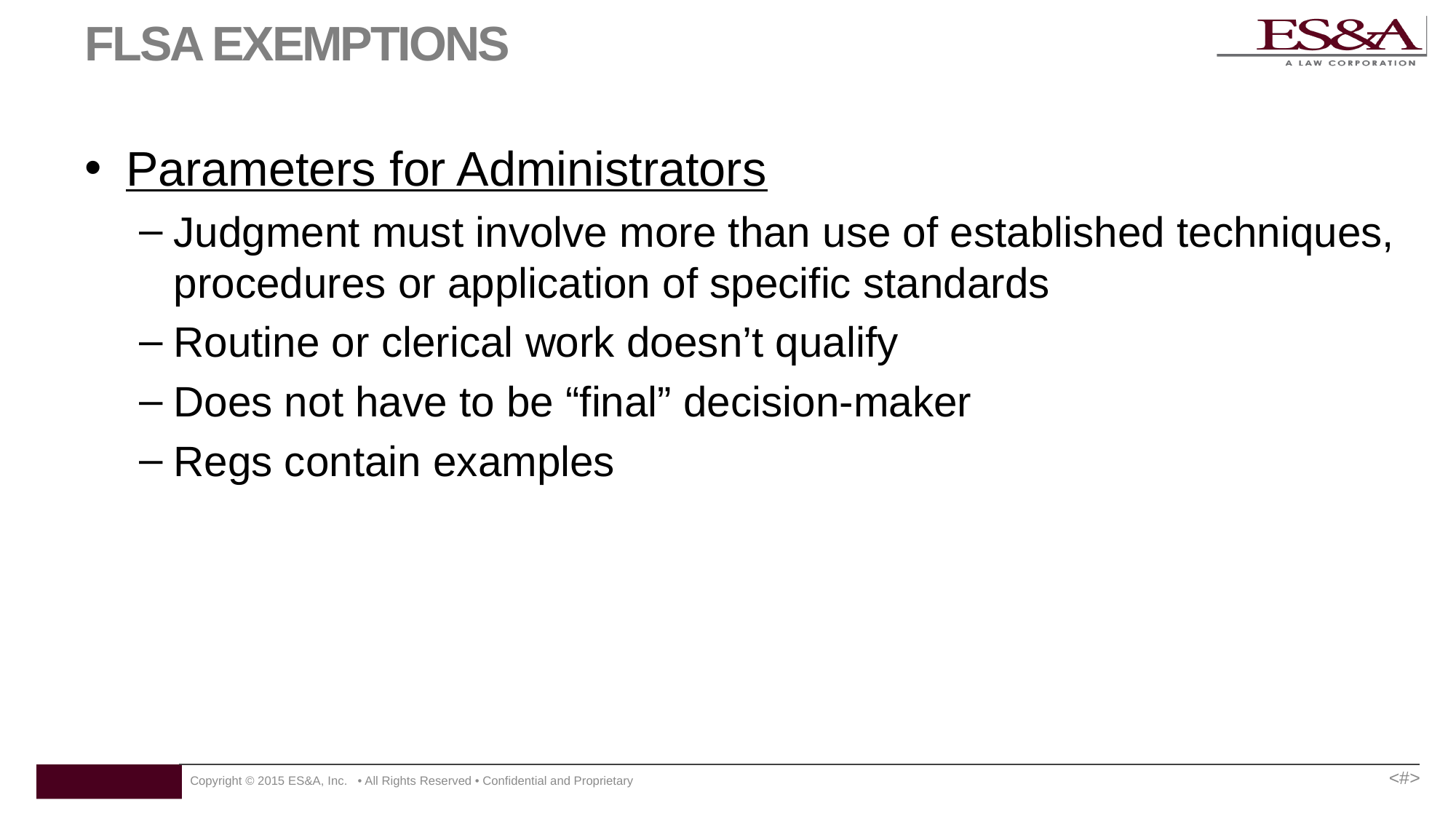

# FLSA EXEMPTIONS
Parameters for Administrators
Judgment must involve more than use of established techniques, procedures or application of specific standards
Routine or clerical work doesn’t qualify
Does not have to be “final” decision-maker
Regs contain examples